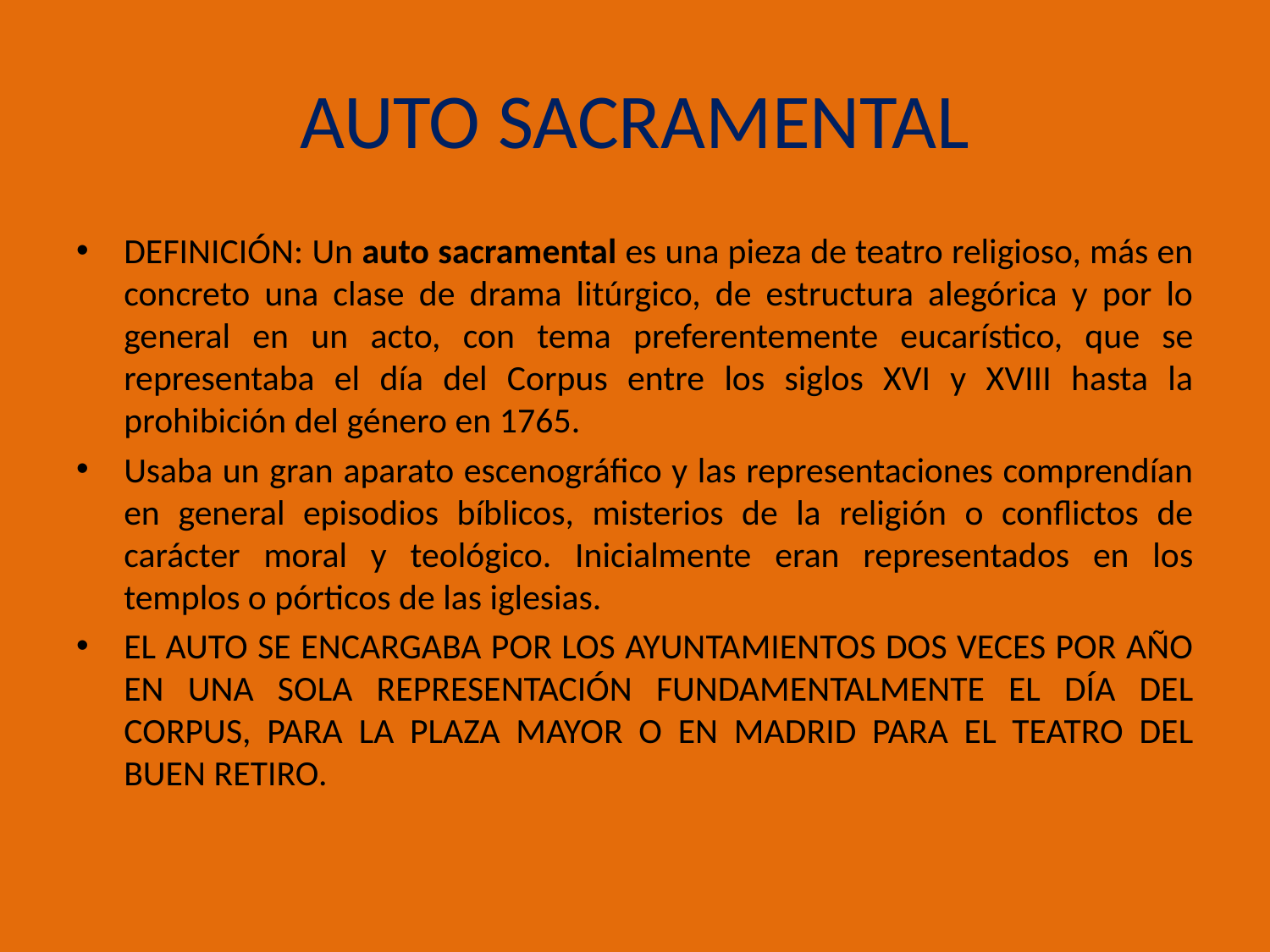

# AUTO SACRAMENTAL
DEFINICIÓN: Un auto sacramental es una pieza de teatro religioso, más en concreto una clase de drama litúrgico, de estructura alegórica y por lo general en un acto, con tema preferentemente eucarístico, que se representaba el día del Corpus entre los siglos XVI y XVIII hasta la prohibición del género en 1765.
Usaba un gran aparato escenográfico y las representaciones comprendían en general episodios bíblicos, misterios de la religión o conflictos de carácter moral y teológico. Inicialmente eran representados en los templos o pórticos de las iglesias.
EL AUTO SE ENCARGABA POR LOS AYUNTAMIENTOS DOS VECES POR AÑO EN UNA SOLA REPRESENTACIÓN FUNDAMENTALMENTE EL DÍA DEL CORPUS, PARA LA PLAZA MAYOR O EN MADRID PARA EL TEATRO DEL BUEN RETIRO.